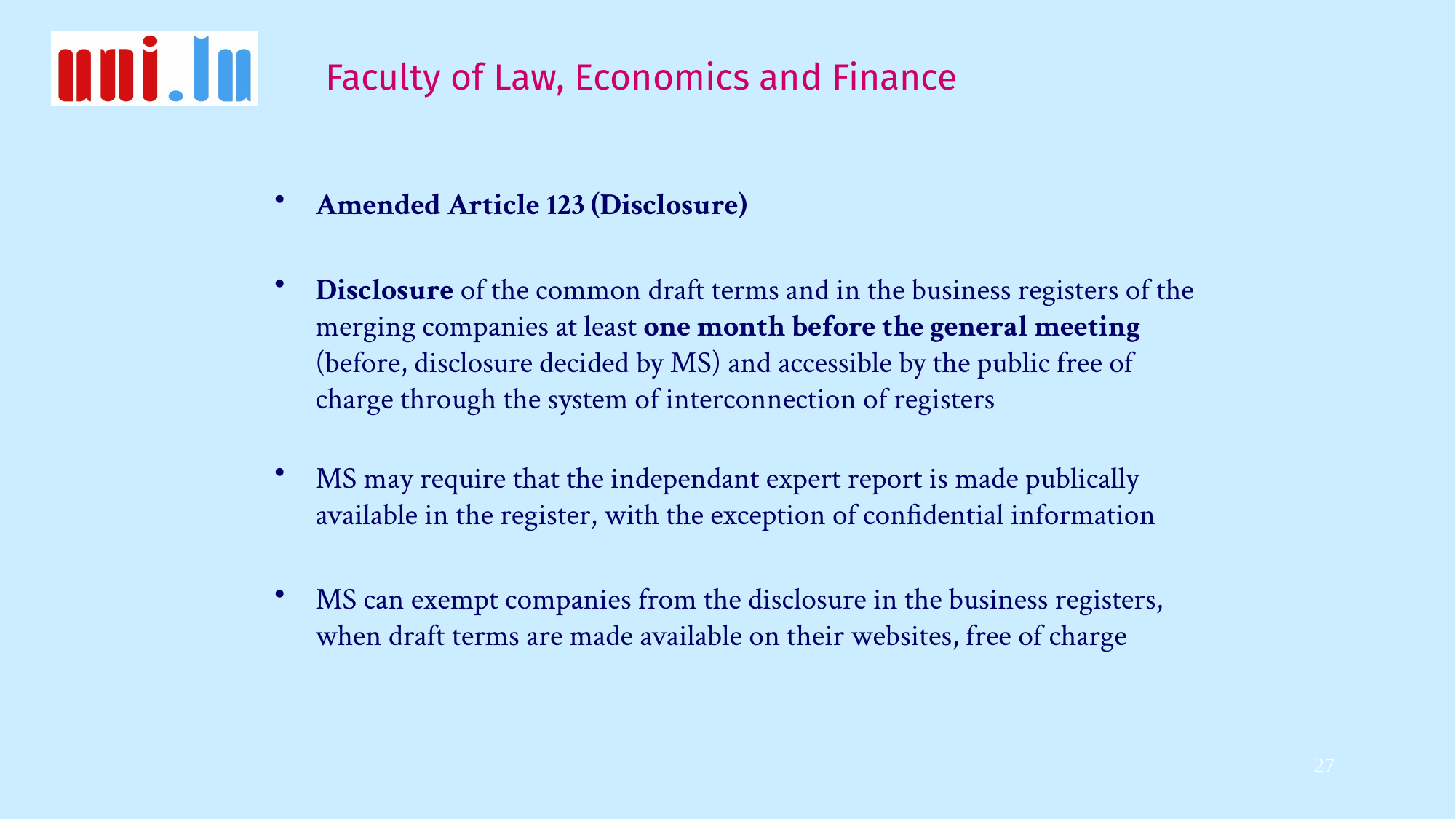

#

Amended Article 123 (Disclosure)

Disclosure of the common draft terms and in the business registers of the merging companies at least one month before the general meeting (before, disclosure decided by MS) and accessible by the public free of charge through the system of interconnection of registers
MS may require that the independant expert report is made publically available in the register, with the exception of confidential information

MS can exempt companies from the disclosure in the business registers, when draft terms are made available on their websites, free of charge

27